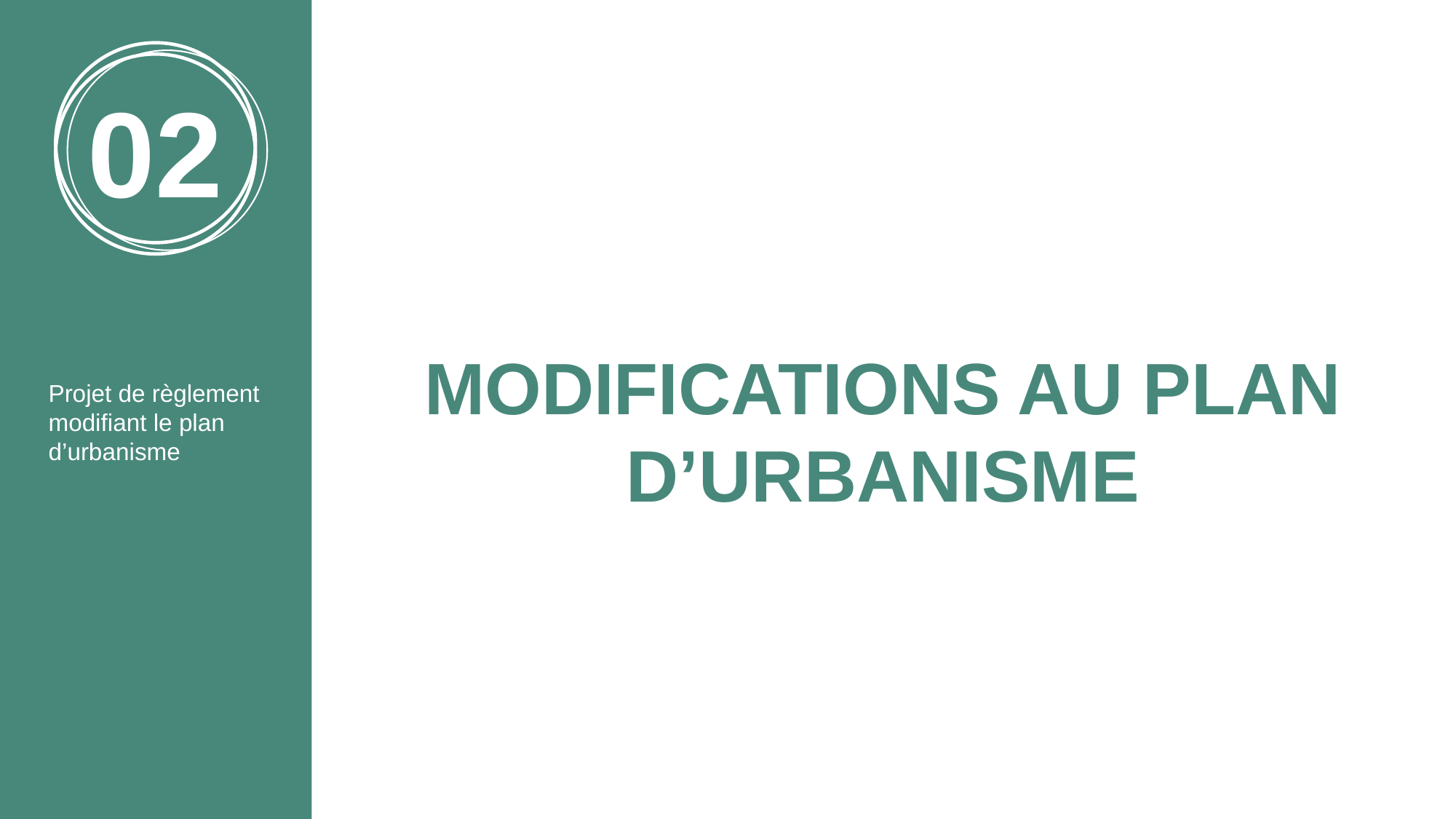

02
MODIFICATIONS AU PLAN D’URBANISME
Projet de règlement modifiant le plan d’urbanisme